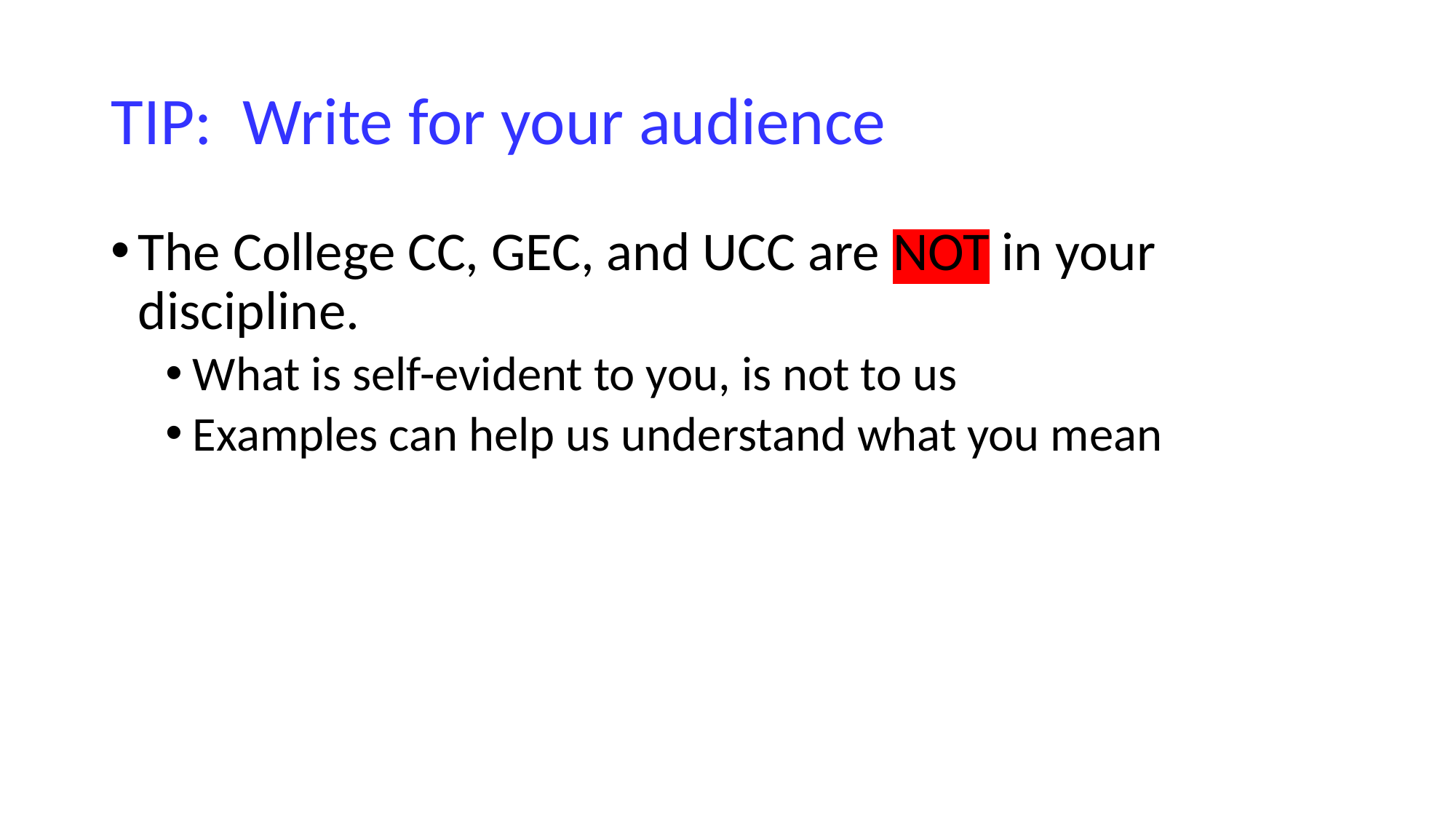

# TIP:  Write for your audience
The College CC, GEC, and UCC are NOT in your discipline.
What is self-evident to you, is not to us
Examples can help us understand what you mean